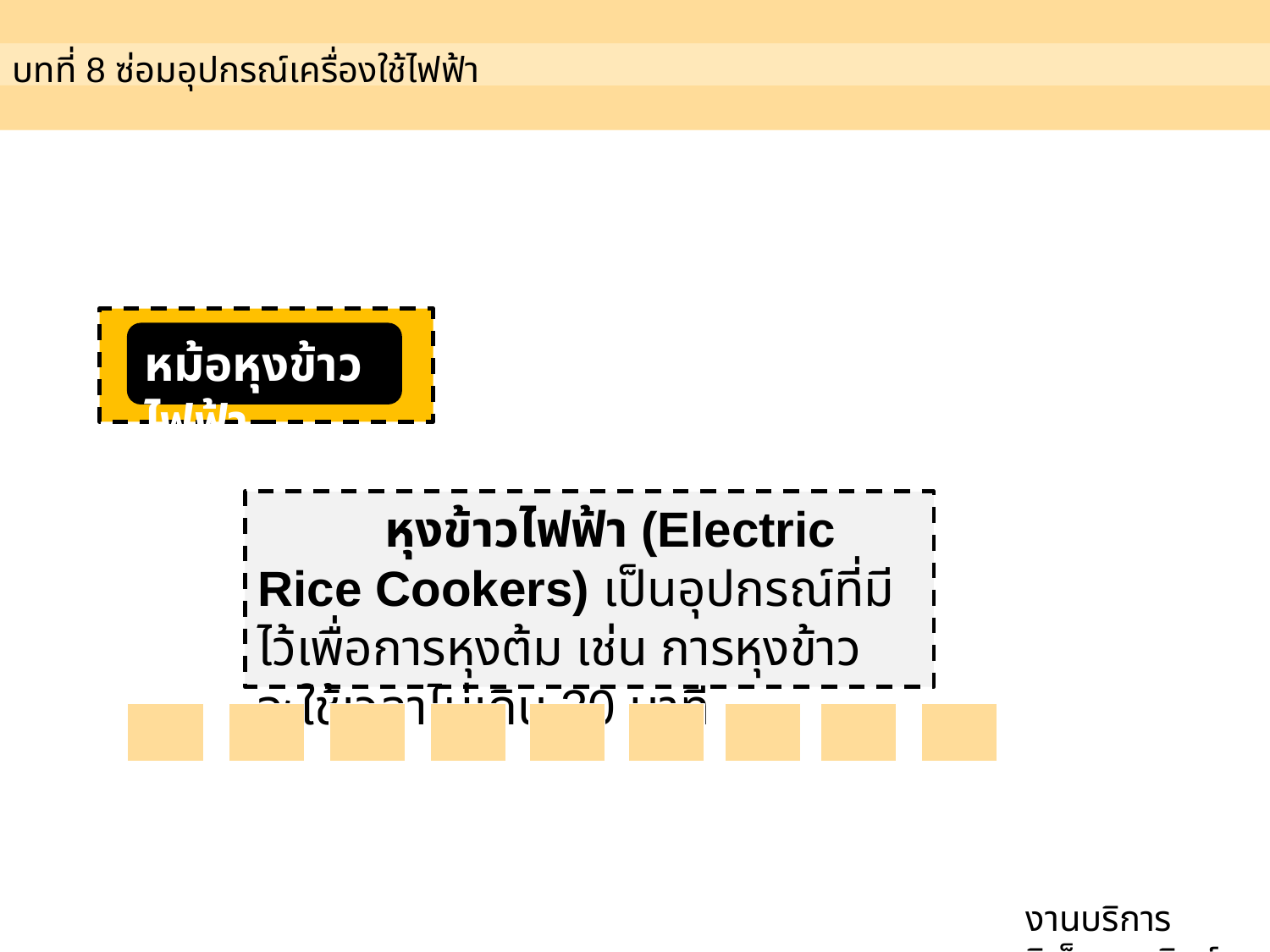

บทที่ 8 ซ่อมอุปกรณ์เครื่องใช้ไฟฟ้า

หม้อหุงข้าวไฟฟ้า
	หุงข้าวไฟฟ้า (Electric Rice Cookers) เป็นอุปกรณ์ที่มีไว้เพื่อการหุงต้ม เช่น การหุงข้าว
จะใช้เวลาไม่เกิน 30 นาที